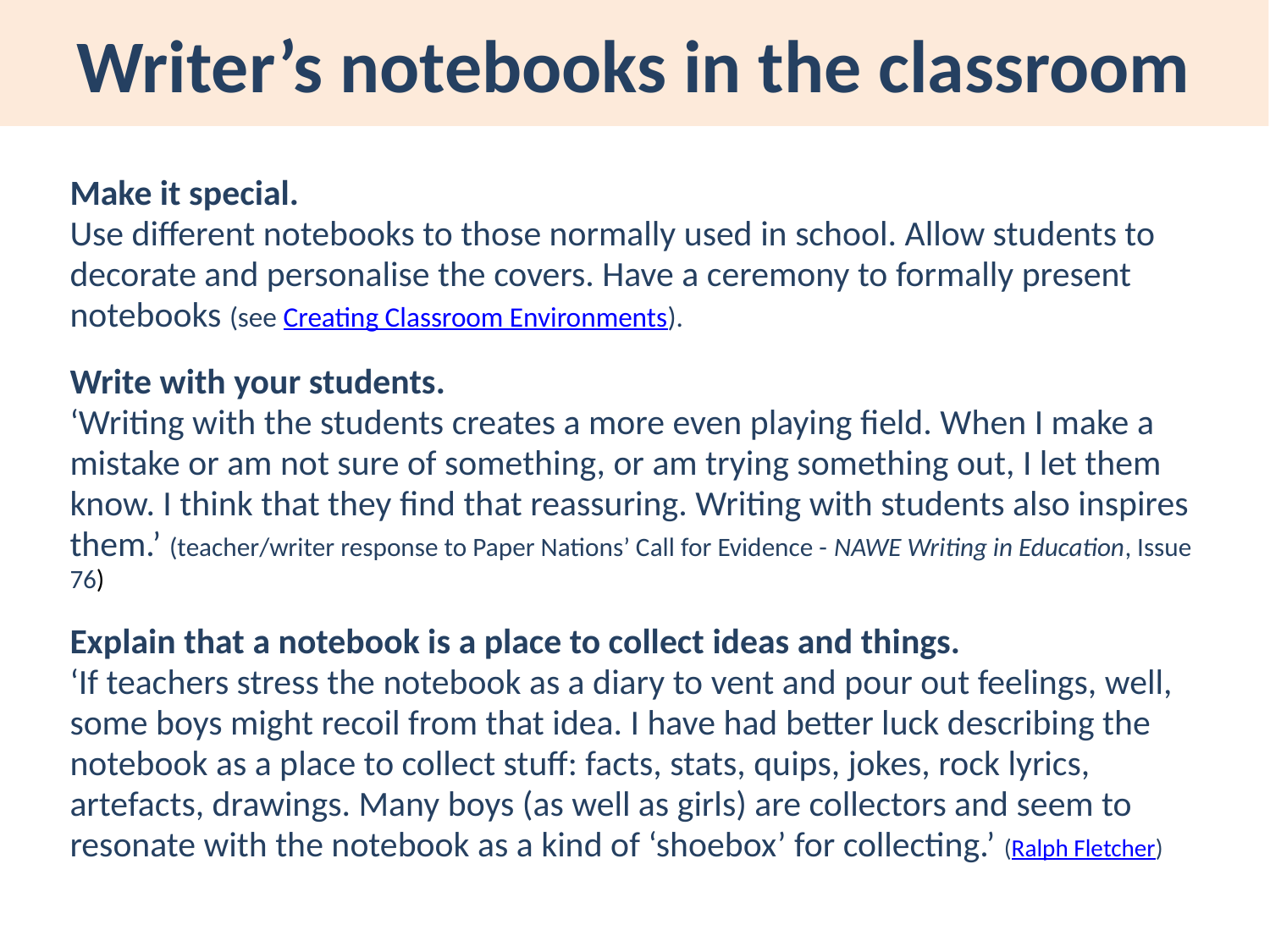

# Writer’s notebooks in the classroom
Make it special.
Use different notebooks to those normally used in school. Allow students to decorate and personalise the covers. Have a ceremony to formally present notebooks (see Creating Classroom Environments).

Write with your students.
‘Writing with the students creates a more even playing field. When I make a mistake or am not sure of something, or am trying something out, I let them know. I think that they find that reassuring. Writing with students also inspires them.’ (teacher/writer response to Paper Nations’ Call for Evidence - NAWE Writing in Education, Issue 76)

Explain that a notebook is a place to collect ideas and things.
‘If teachers stress the notebook as a diary to vent and pour out feelings, well, some boys might recoil from that idea. I have had better luck describing the notebook as a place to collect stuff: facts, stats, quips, jokes, rock lyrics, artefacts, drawings. Many boys (as well as girls) are collectors and seem to resonate with the notebook as a kind of ‘shoebox’ for collecting.’ (Ralph Fletcher)